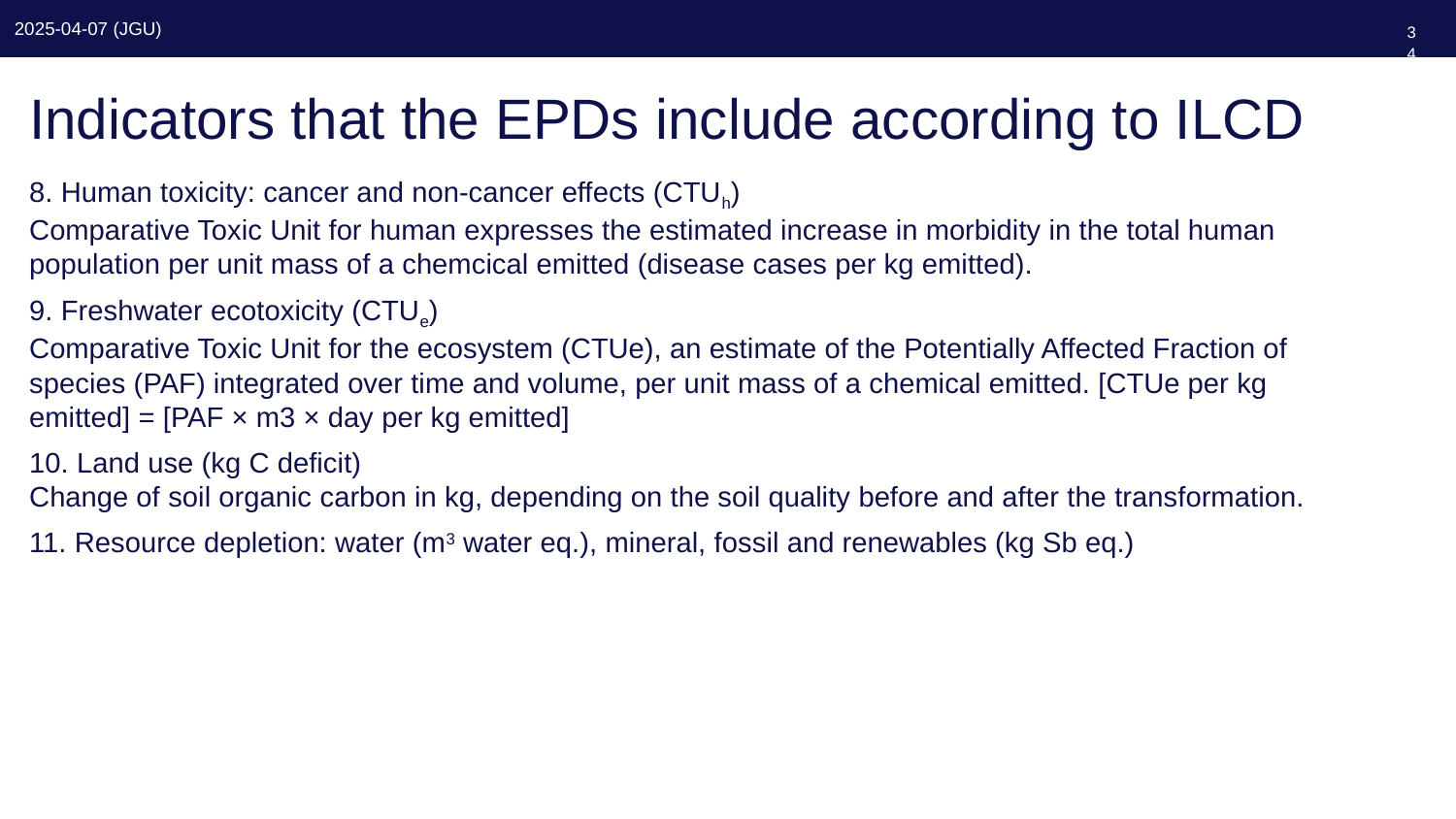

34
# Indicators that the EPDs include according to ILCD
8. Human toxicity: cancer and non-cancer effects (CTUh)
Comparative Toxic Unit for human expresses the estimated increase in morbidity in the total human population per unit mass of a chemcical emitted (disease cases per kg emitted).
9. Freshwater ecotoxicity (CTUe)
Comparative Toxic Unit for the ecosystem (CTUe), an estimate of the Potentially Affected Fraction of species (PAF) integrated over time and volume, per unit mass of a chemical emitted. [CTUe per kg emitted] = [PAF × m3 × day per kg emitted]
10. Land use (kg C deficit)
Change of soil organic carbon in kg, depending on the soil quality before and after the transformation.
11. Resource depletion: water (m3 water eq.), mineral, fossil and renewables (kg Sb eq.)